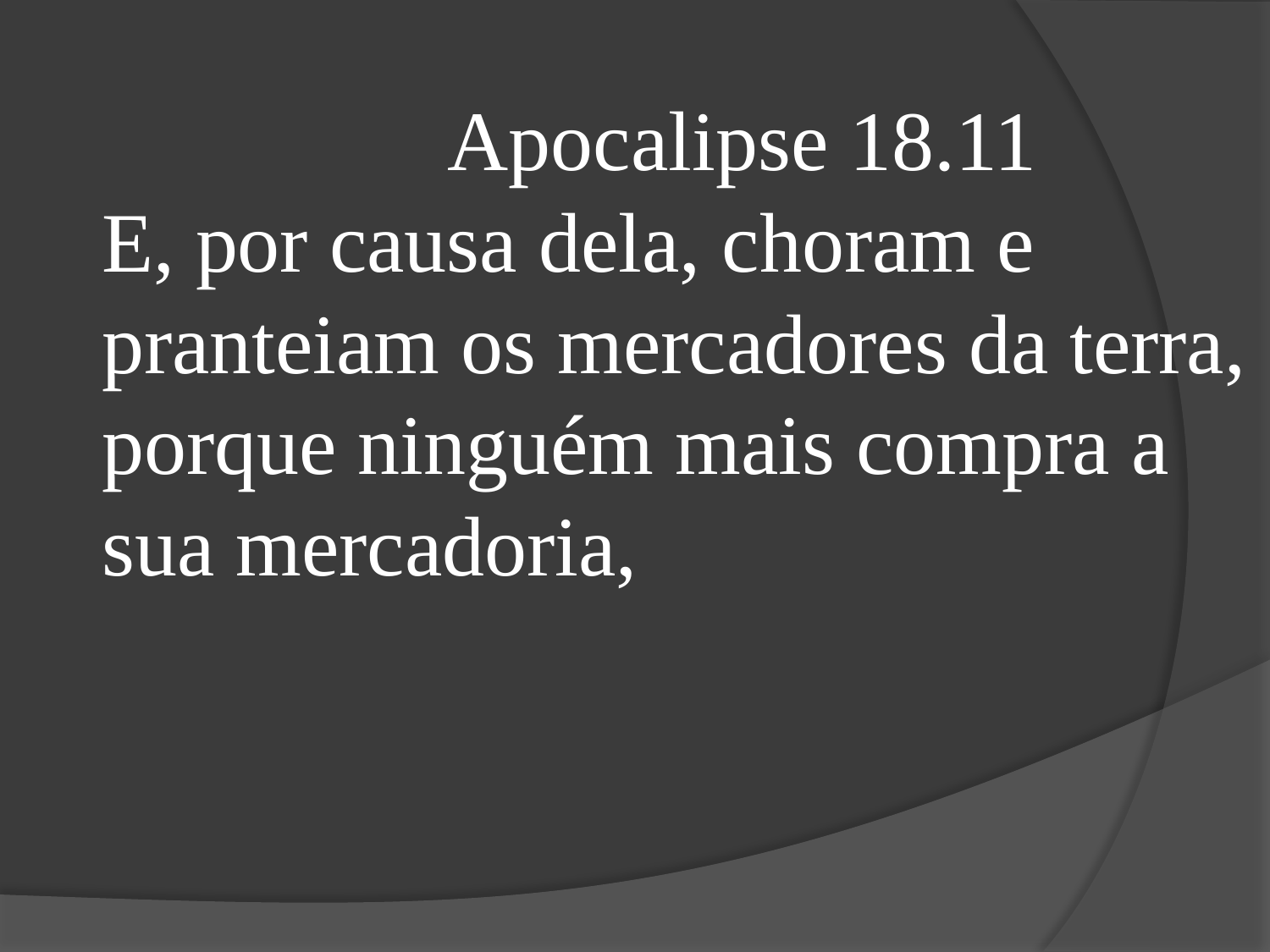

Apocalipse 18.11
E, por causa dela, choram e pranteiam os mercadores da terra, porque ninguém mais compra a sua mercadoria,